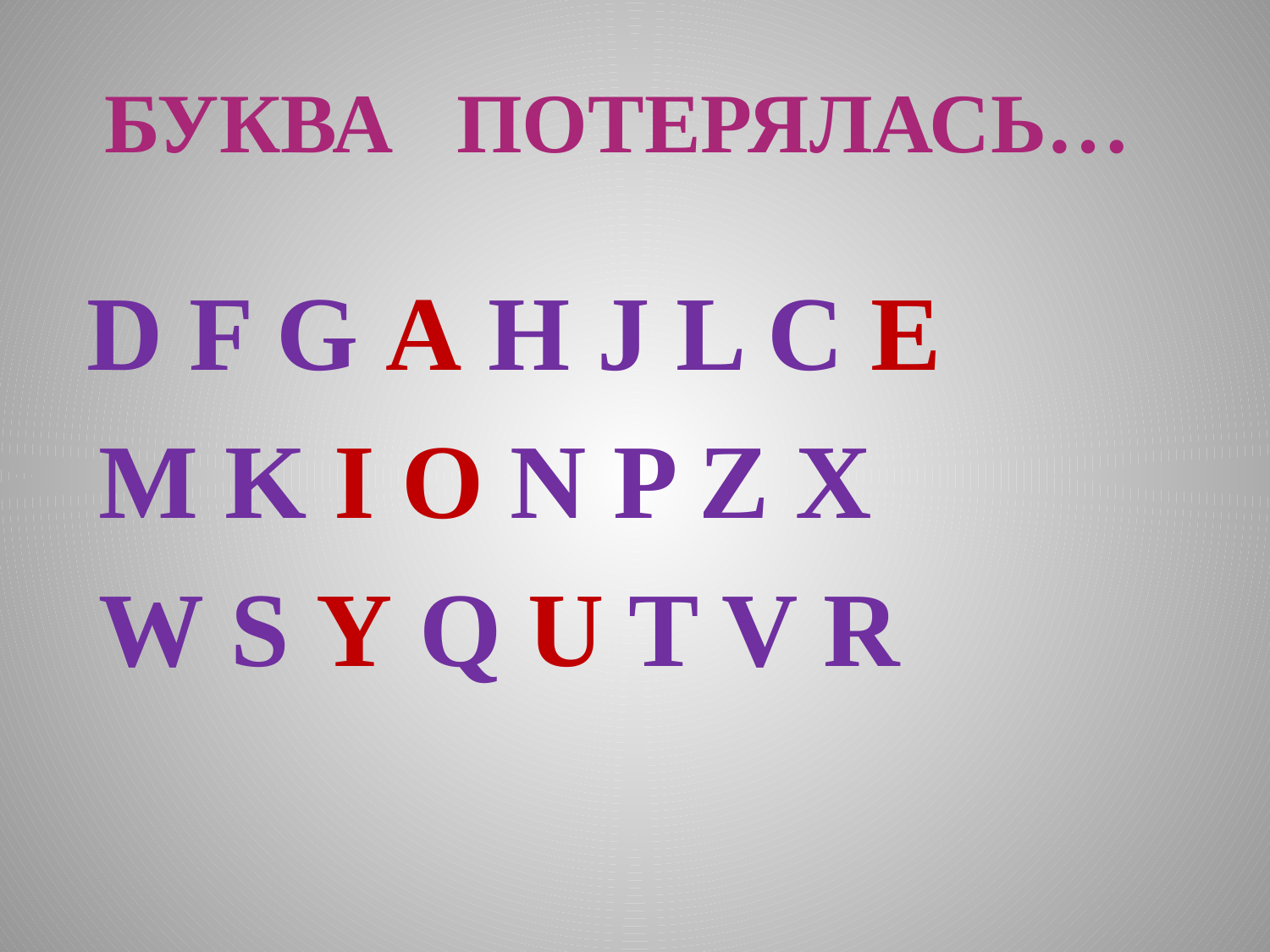

# БУКВА   ПОТЕРЯЛАСЬ…
 D F G A H J L C E
 M K I O N P Z X
 W S Y Q U T V R